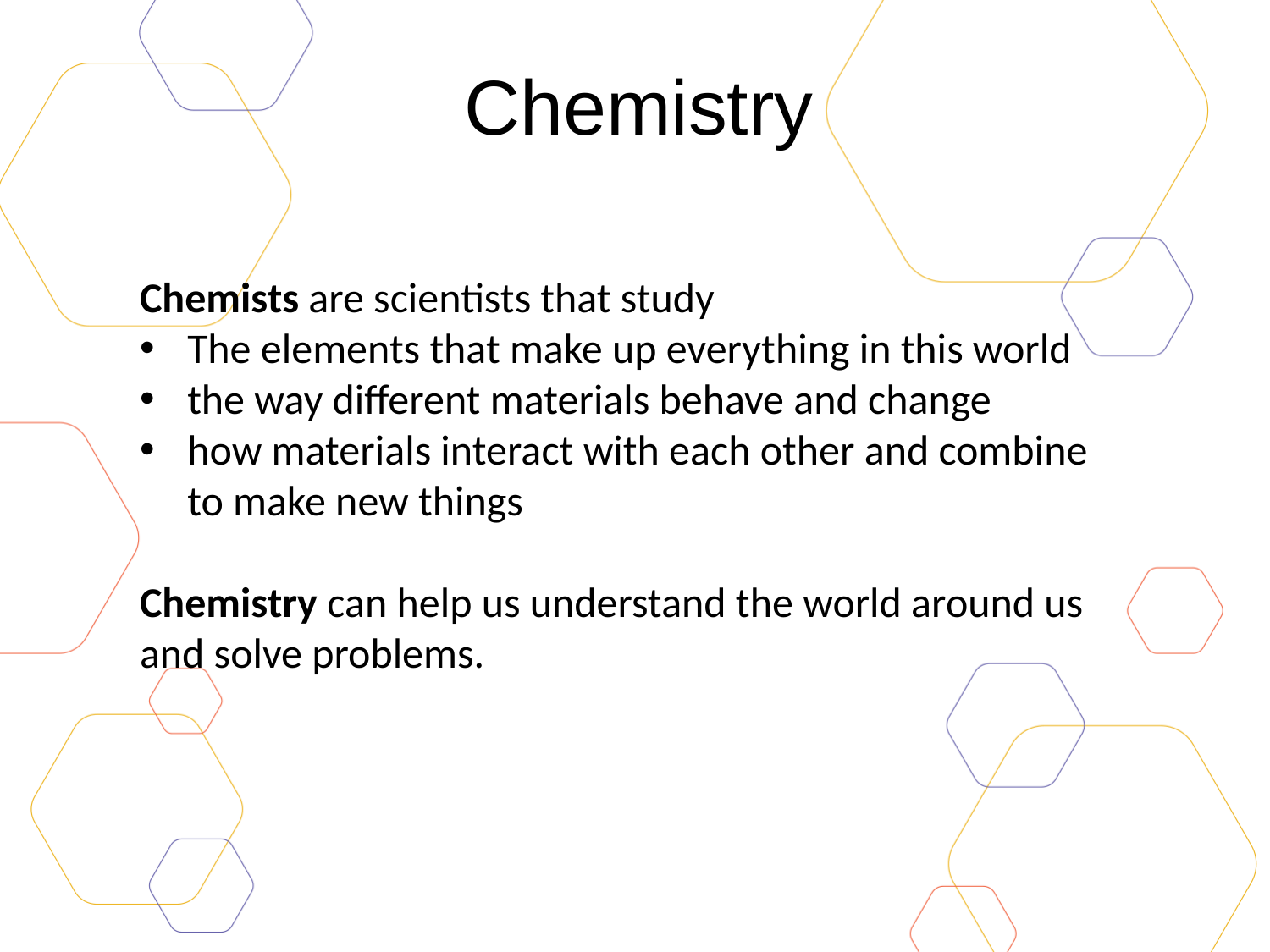

Chemistry
Chemists are scientists that study
The elements that make up everything in this world
the way different materials behave and change
how materials interact with each other and combine to make new things

Chemistry can help us understand the world around us and solve problems.